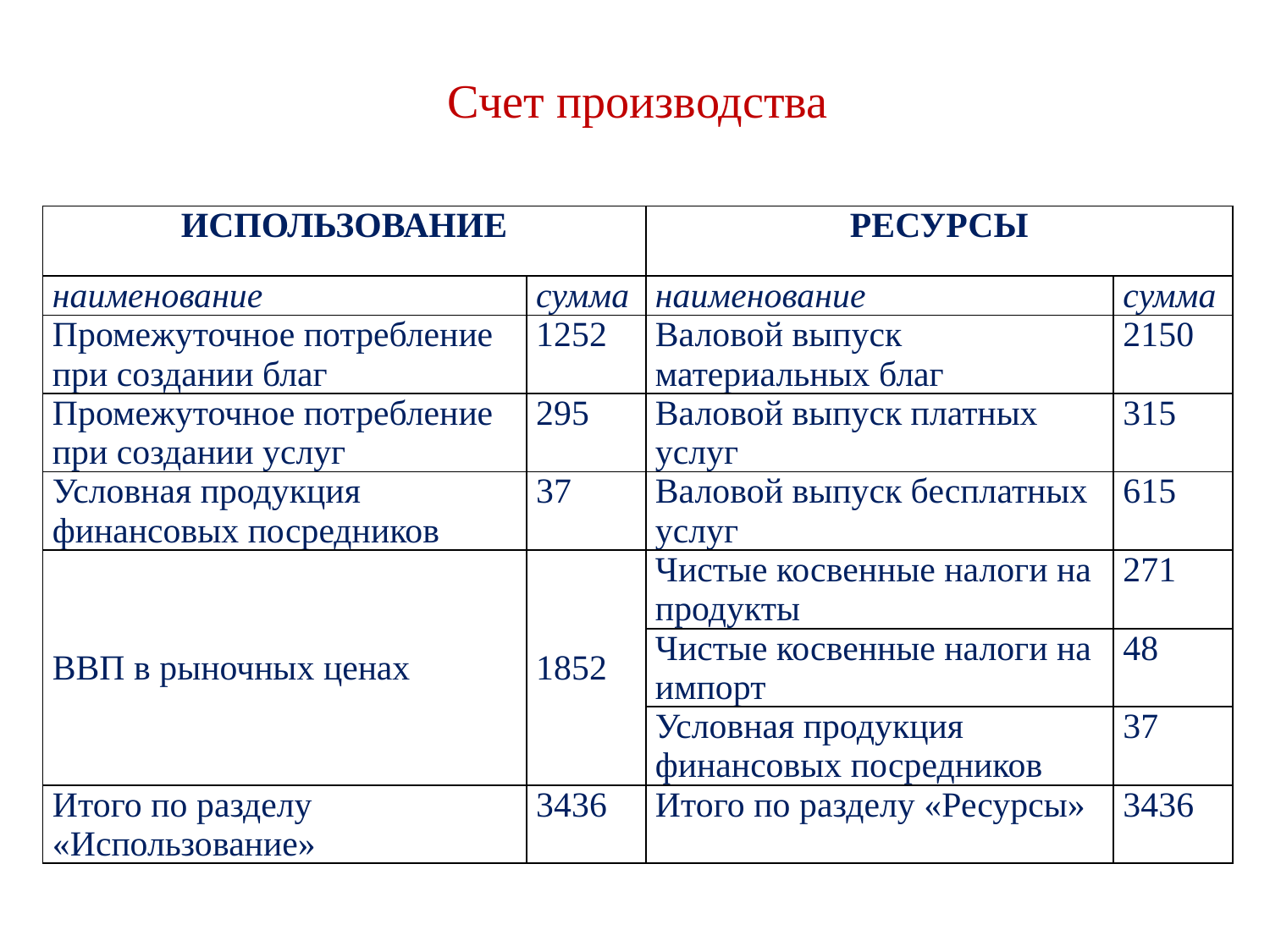

Счет производства
| ИСПОЛЬЗОВАНИЕ |  | РЕСУРСЫ |  |
| --- | --- | --- | --- |
| наименование | сумма | наименование | сумма |
| Промежуточное потребление при создании благ | 1252 | Валовой выпуск материальных благ | 2150 |
| Промежуточное потребление при создании услуг | 295 | Валовой выпуск платных услуг | 315 |
| Условная продукция финансовых посредников | 37 | Валовой выпуск бесплатных услуг | 615 |
| ВВП в рыночных ценах | 1852 | Чистые косвенные налоги на продукты | 271 |
|  |  | Чистые косвенные налоги на импорт | 48 |
|  |  | Условная продукция финансовых посредников | 37 |
| Итого по разделу «Использование» | 3436 | Итого по разделу «Ресурсы» | 3436 |